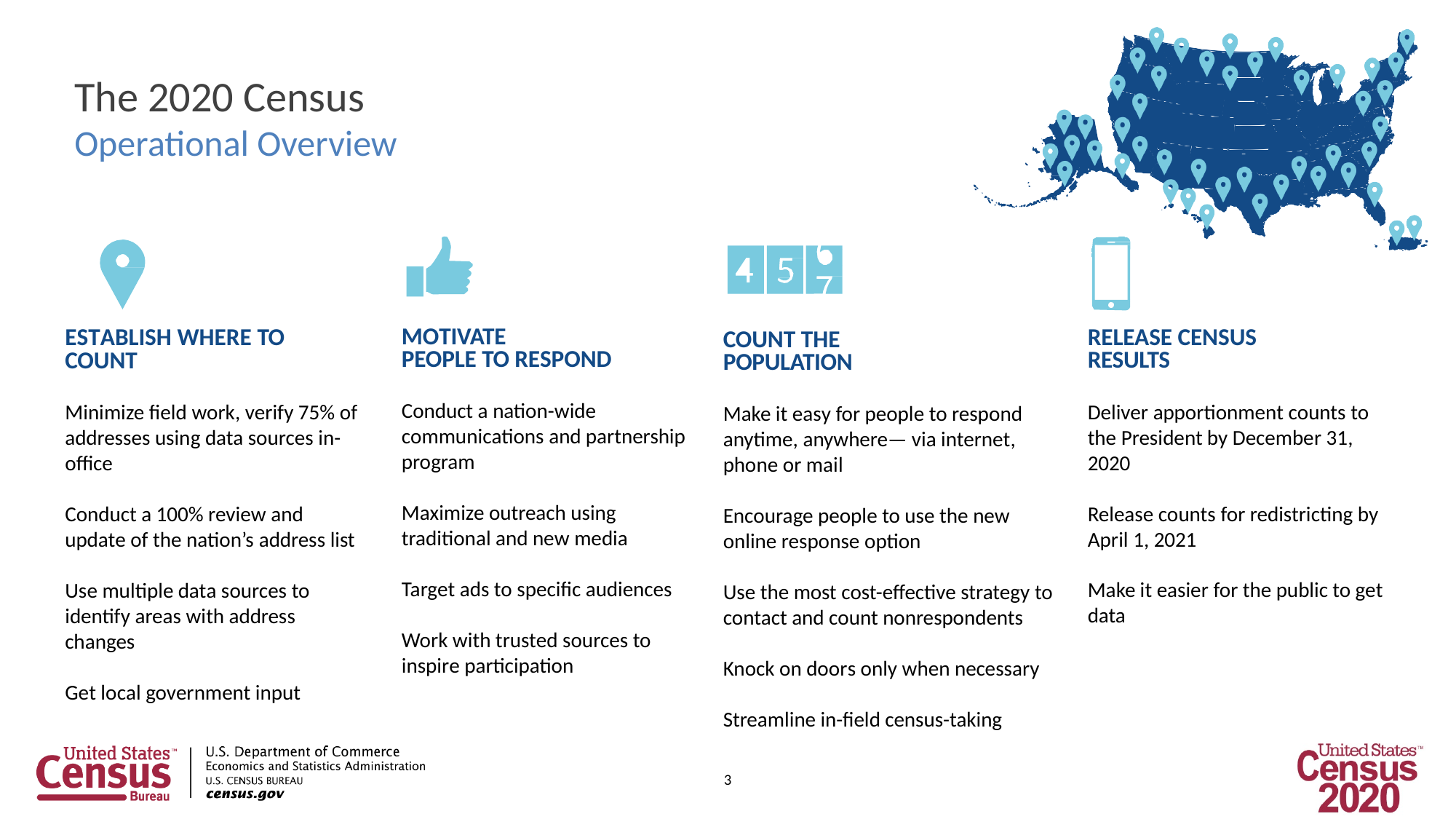

The 2020 Census
Operational Overview

COUNT THE POPULATION

Make it easy for people to respond anytime, anywhere— via internet, phone or mail

Encourage people to use the new online response option

Use the most cost-effective strategy to contact and count nonrespondents

Knock on doors only when necessary

Streamline in-field census-taking
MOTIVATE
PEOPLE TO RESPOND

Conduct a nation-wide communications and partnership program

Maximize outreach using traditional and new media

Target ads to specific audiences

Work with trusted sources to inspire participation
RELEASE CENSUS RESULTS

Deliver apportionment counts to the President by December 31, 2020

Release counts for redistricting by April 1, 2021

Make it easier for the public to get data

ESTABLISH WHERE TO COUNT

Minimize field work, verify 75% of addresses using data sources in-office

Conduct a 100% review and update of the nation’s address list

Use multiple data sources to identify areas with address changes

Get local government input

m

3